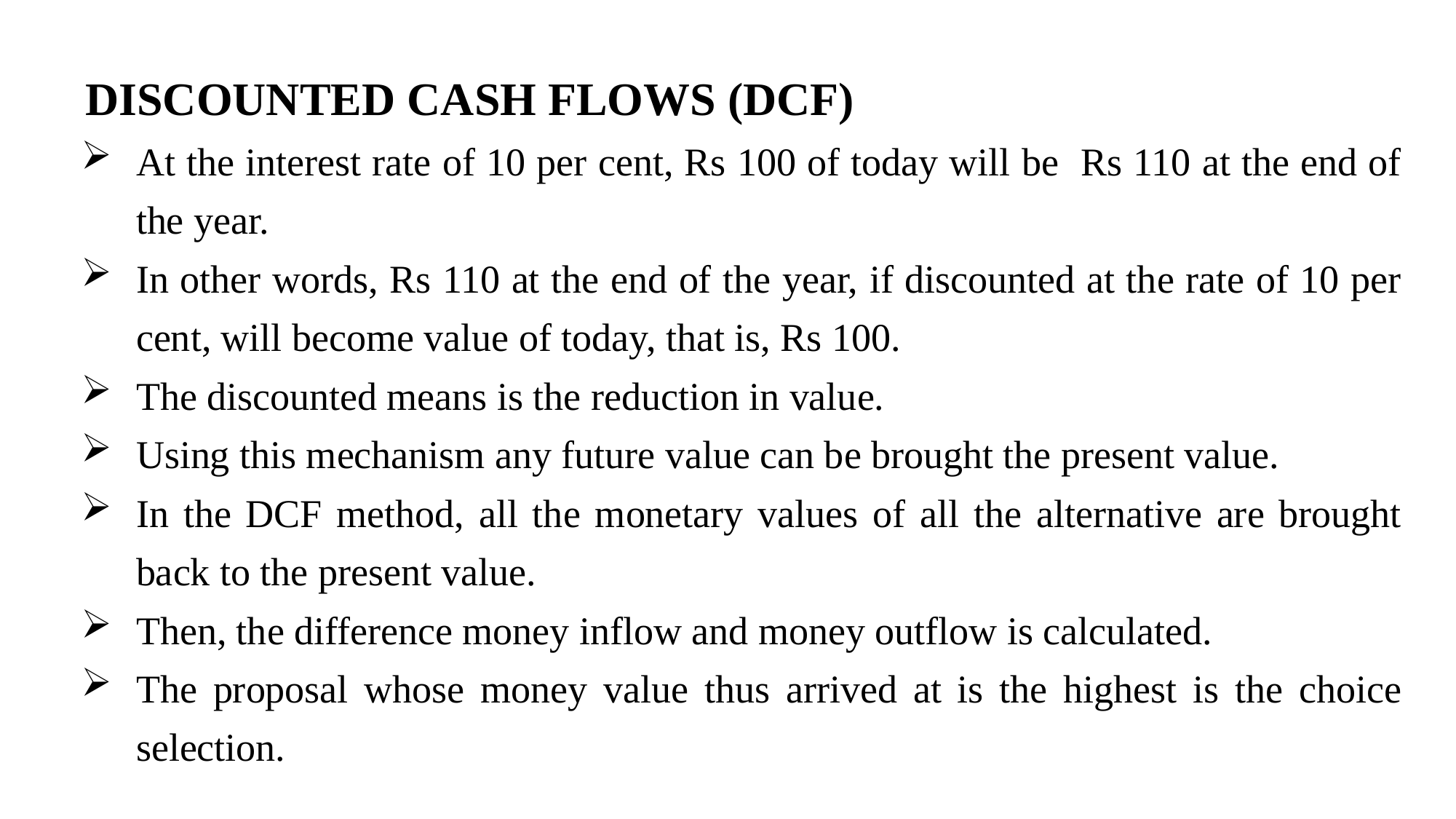

DISCOUNTED CASH FLOWS (DCF)
At the interest rate of 10 per cent, Rs 100 of today will be  Rs 110 at the end of the year.
In other words, Rs 110 at the end of the year, if discounted at the rate of 10 per cent, will become value of today, that is, Rs 100.
The discounted means is the reduction in value.
Using this mechanism any future value can be brought the present value.
In the DCF method, all the monetary values of all the alternative are brought back to the present value.
Then, the difference money inflow and money outflow is calculated.
The proposal whose money value thus arrived at is the highest is the choice selection.